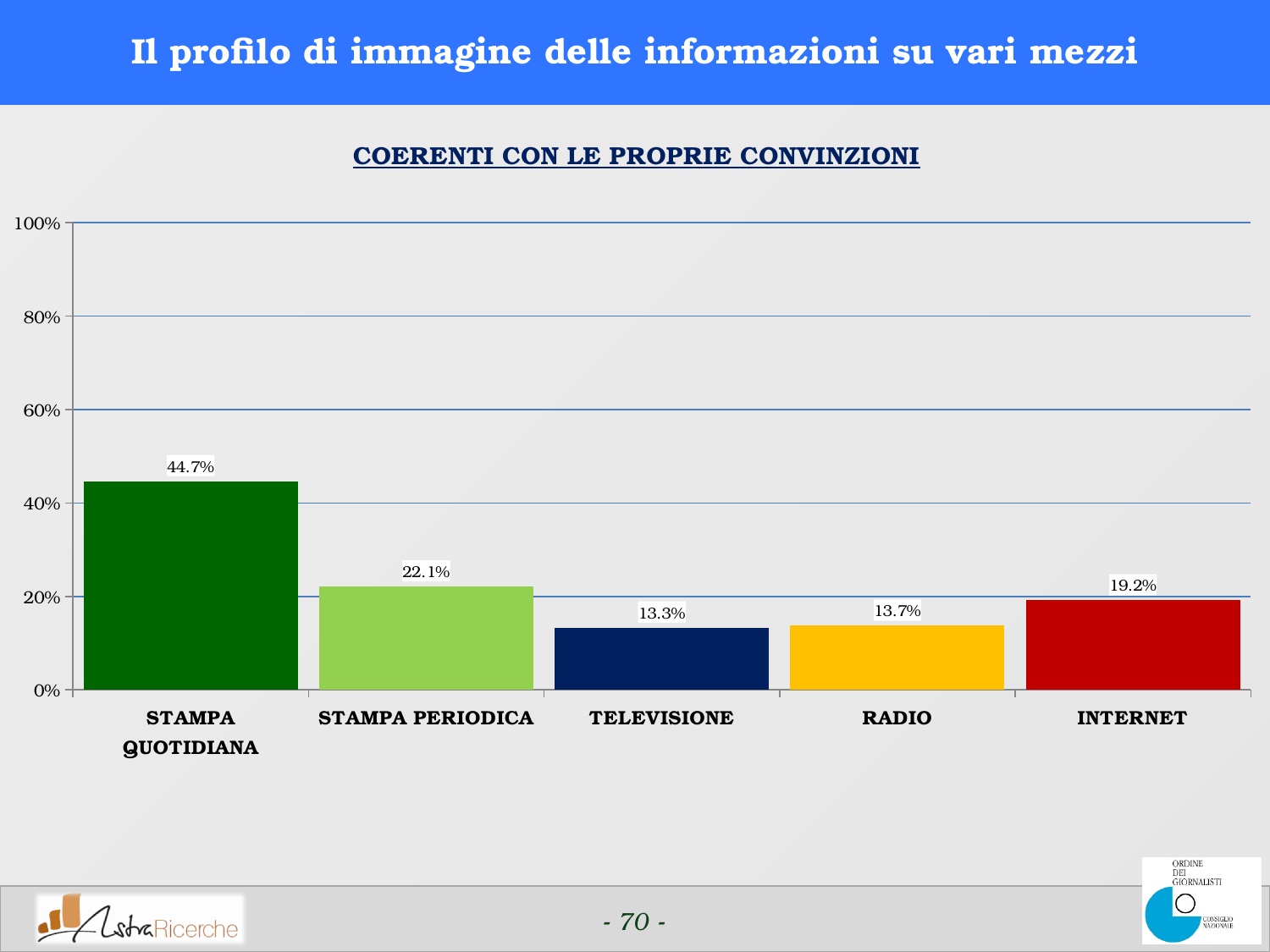

# Il profilo di immagine delle informazioni su vari mezzi

### Chart:

| Category | COERENTI CON LE PROPRIE CONVINZIONI |
|---|---|
| STAMPA QUOTIDIANA | 0.44675788879394535 |
| STAMPA PERIODICA | 0.2212968444824224 |
| TELEVISIONE | 0.13325401306152343 |
| RADIO | 0.1374182033538819 |
| INTERNET | 0.19155263900756836 |